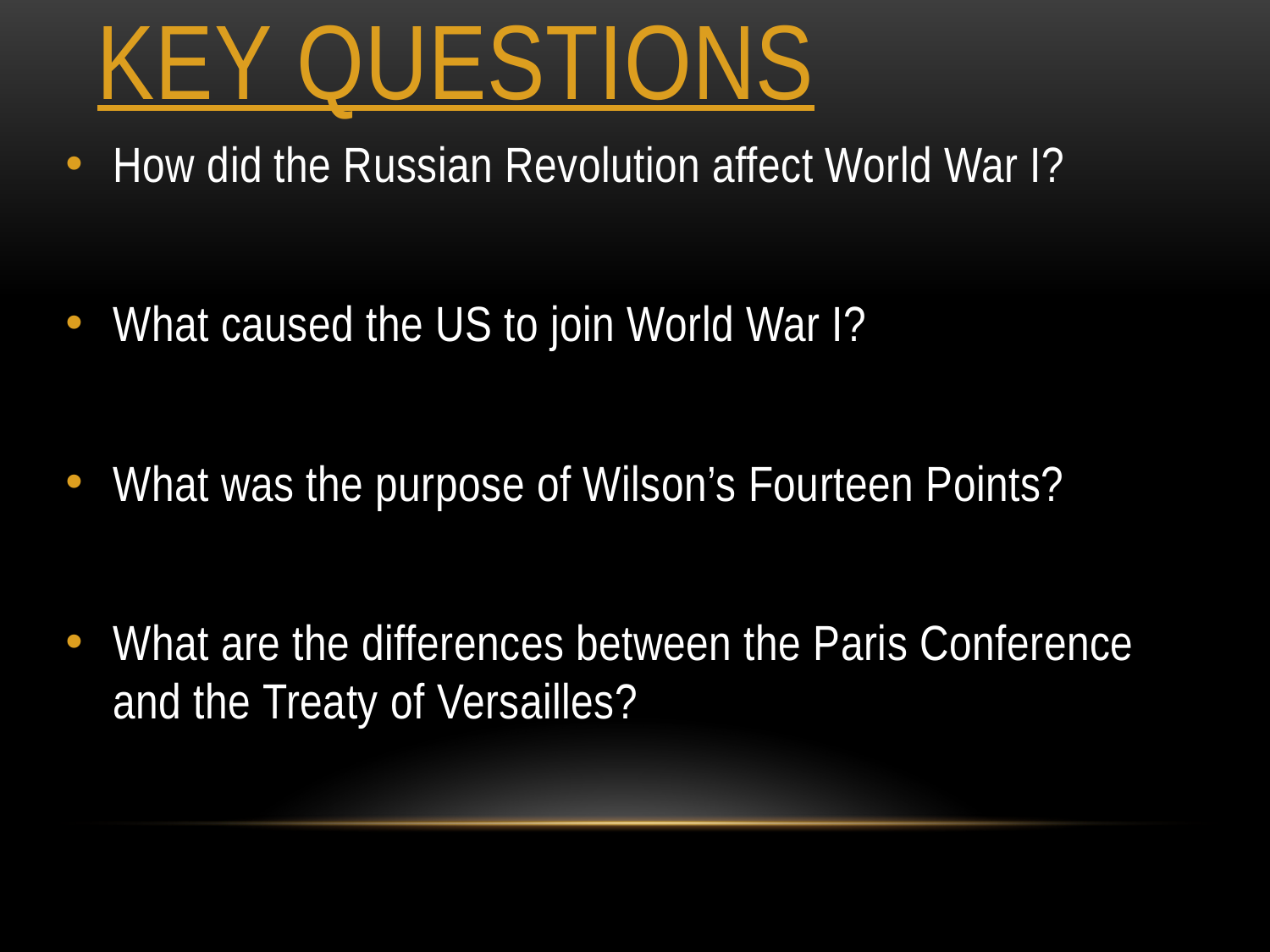

# KEY QUESTIONS
How did the Russian Revolution affect World War I?

What caused the US to join World War I?

What was the purpose of Wilson’s Fourteen Points?

What are the differences between the Paris Conference and the Treaty of Versailles?